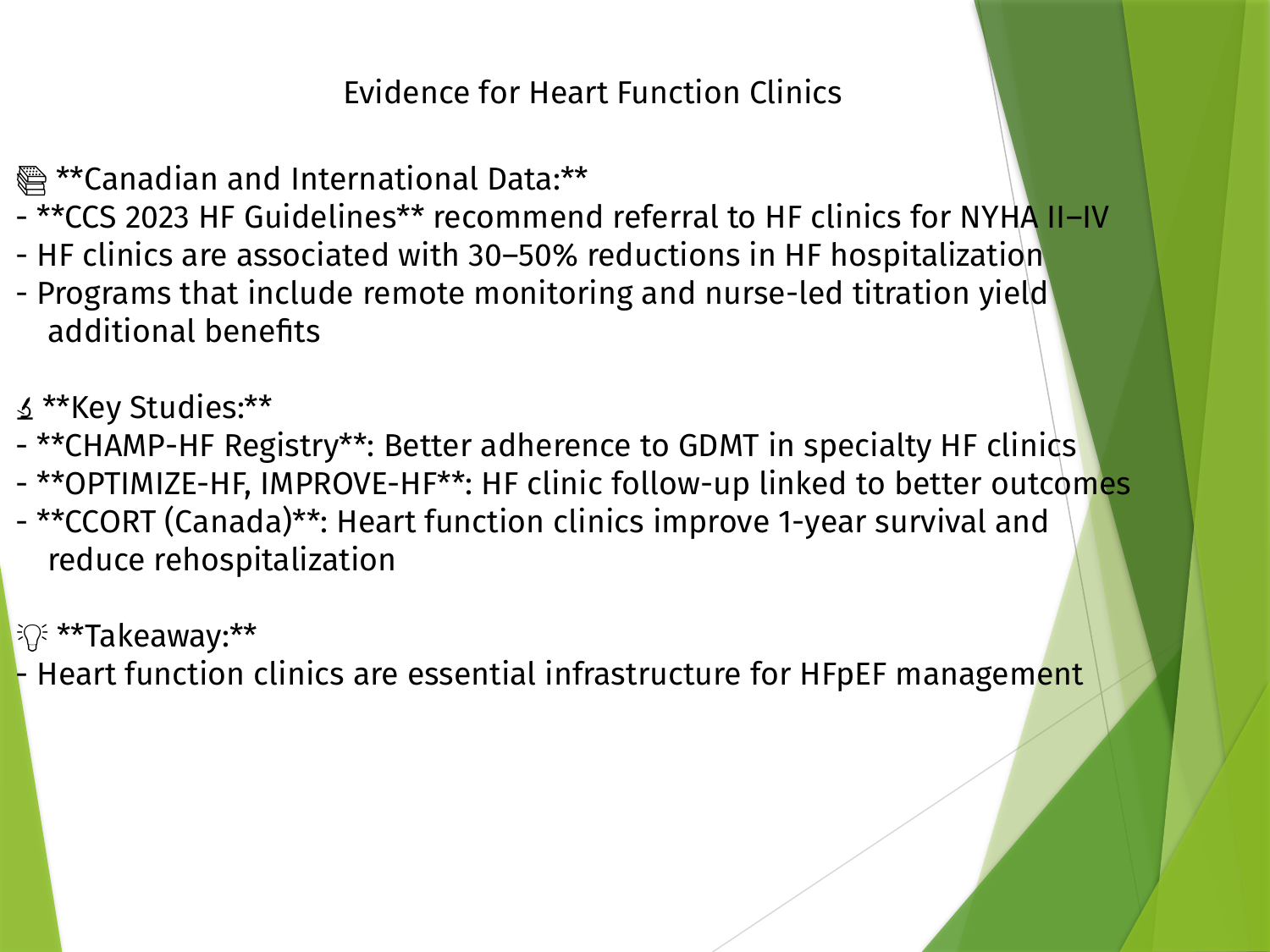

Evidence for Heart Function Clinics
📚 **Canadian and International Data:**
- **CCS 2023 HF Guidelines** recommend referral to HF clinics for NYHA II–IV
- HF clinics are associated with 30–50% reductions in HF hospitalization
- Programs that include remote monitoring and nurse-led titration yield
 additional benefits

🔬 **Key Studies:**
- **CHAMP-HF Registry**: Better adherence to GDMT in specialty HF clinics
- **OPTIMIZE-HF, IMPROVE-HF**: HF clinic follow-up linked to better outcomes
- **CCORT (Canada)**: Heart function clinics improve 1-year survival and
 reduce rehospitalization

💡 **Takeaway:**
- Heart function clinics are essential infrastructure for HFpEF management